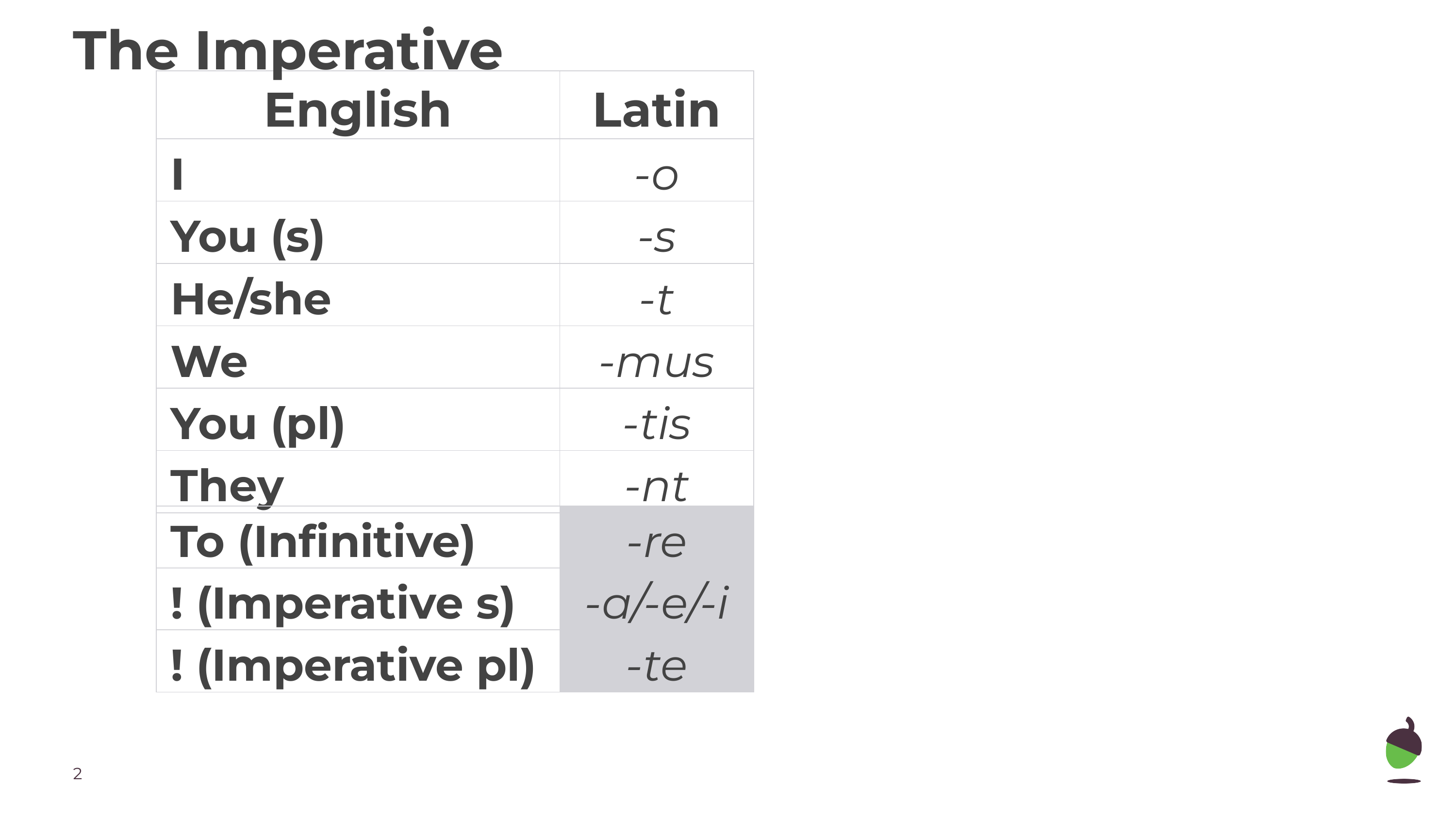

The Imperative
| English | Latin |
| --- | --- |
| I | -o |
| You (s) | -s |
| He/she | -t |
| We | -mus |
| You (pl) | -tis |
| They | -nt |
| To (Infinitive) | -re |
| --- | --- |
| ! (Imperative s) | -a/-e/-i |
| --- | --- |
| ! (Imperative pl) | -te |
2

2